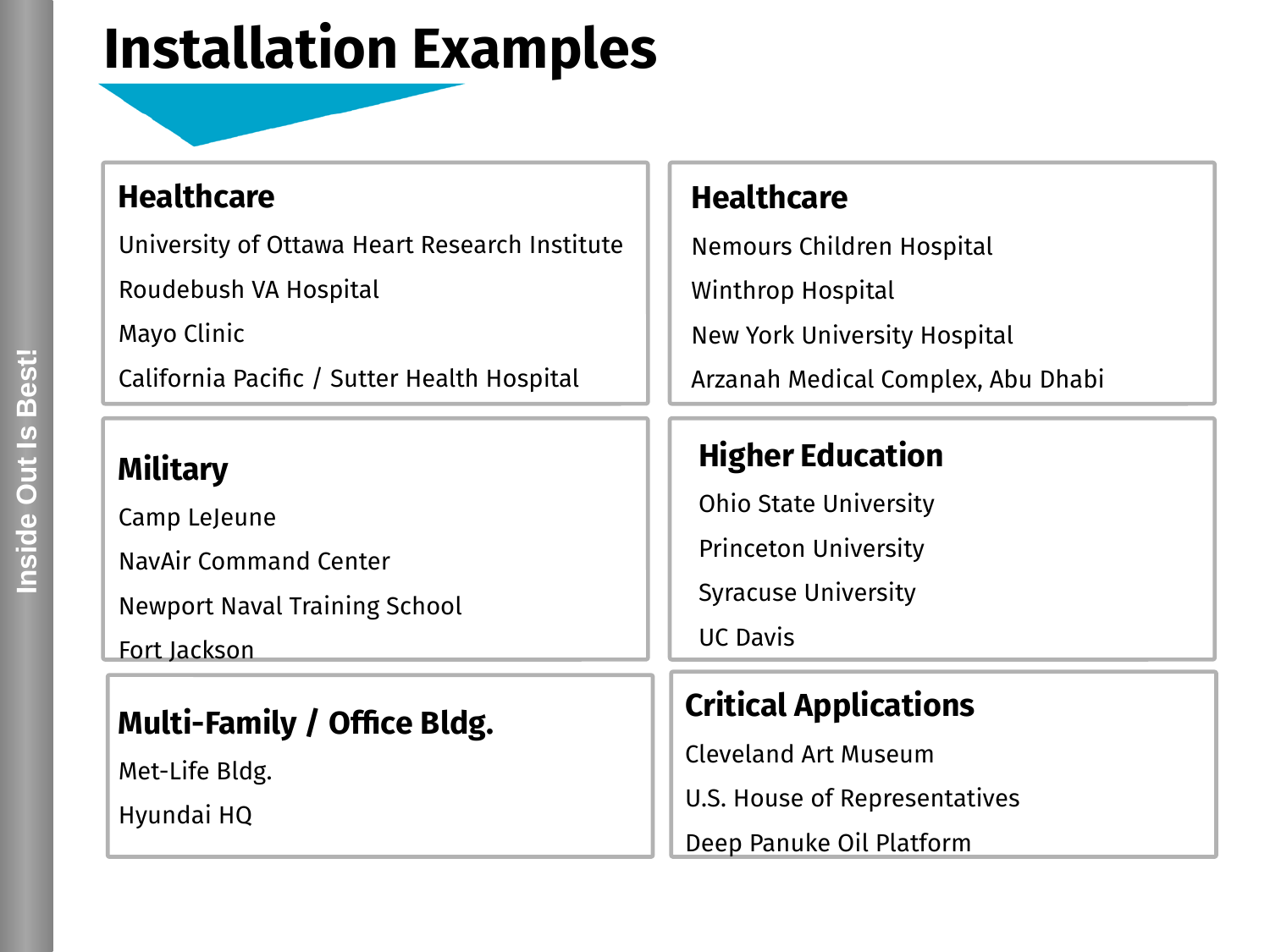

# Installation Examples

Healthcare
University of Ottawa Heart Research Institute
Roudebush VA Hospital
Mayo Clinic
California Pacific / Sutter Health Hospital
Healthcare
Nemours Children Hospital
Winthrop Hospital
New York University Hospital
Arzanah Medical Complex, Abu Dhabi

Higher Education
Ohio State University
Princeton University
Syracuse University
UC Davis

Military
Camp LeJeune
NavAir Command Center
Newport Naval Training School
Fort Jackson
Critical Applications
Cleveland Art Museum
U.S. House of Representatives
Deep Panuke Oil Platform

Multi-Family / Office Bldg.
Met-Life Bldg.
Hyundai HQ